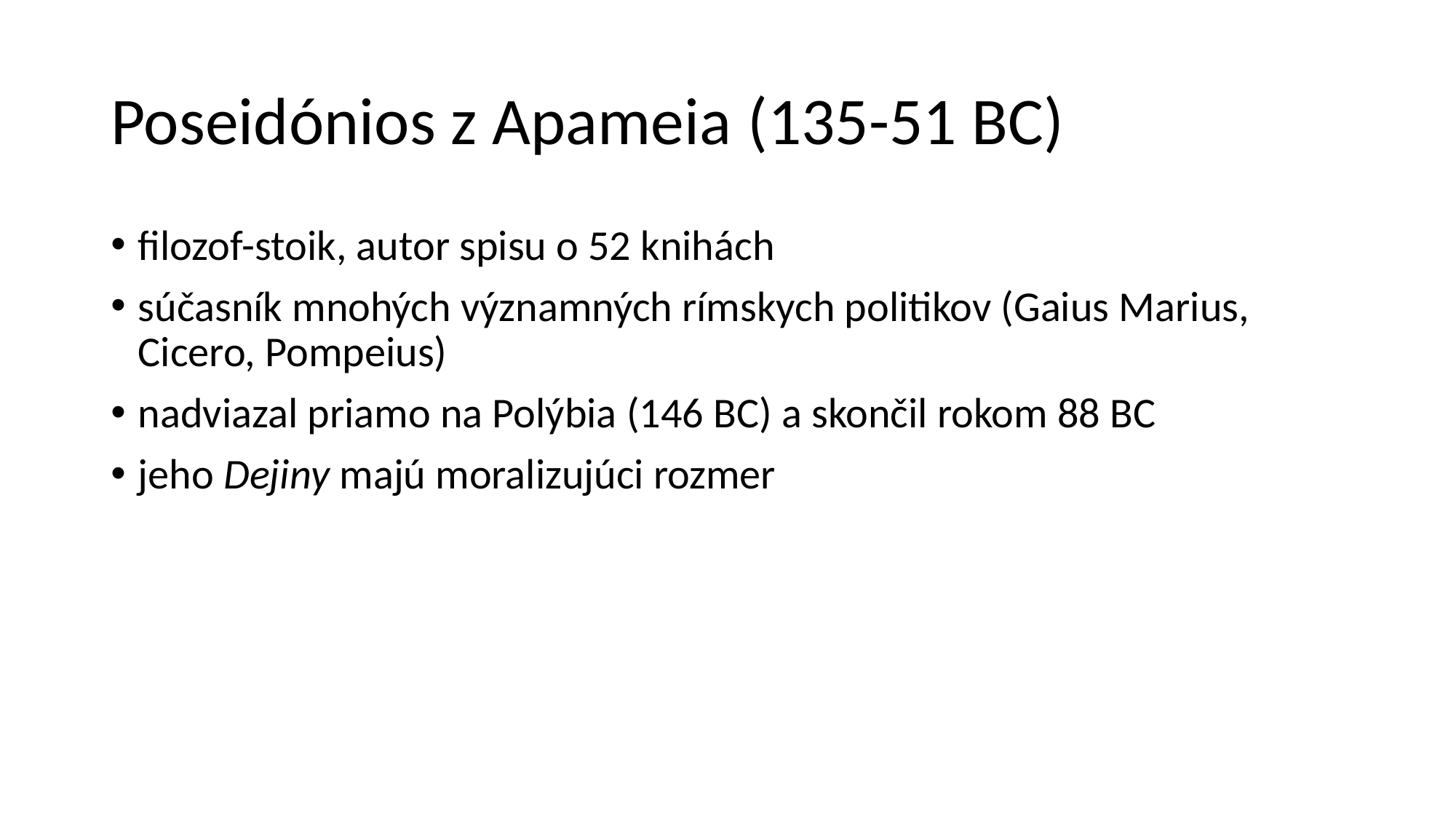

# Poseidónios z Apameia (135-51 BC)
filozof-stoik, autor spisu o 52 knihách
súčasník mnohých významných rímskych politikov (Gaius Marius, Cicero, Pompeius)
nadviazal priamo na Polýbia (146 BC) a skončil rokom 88 BC
jeho Dejiny majú moralizujúci rozmer